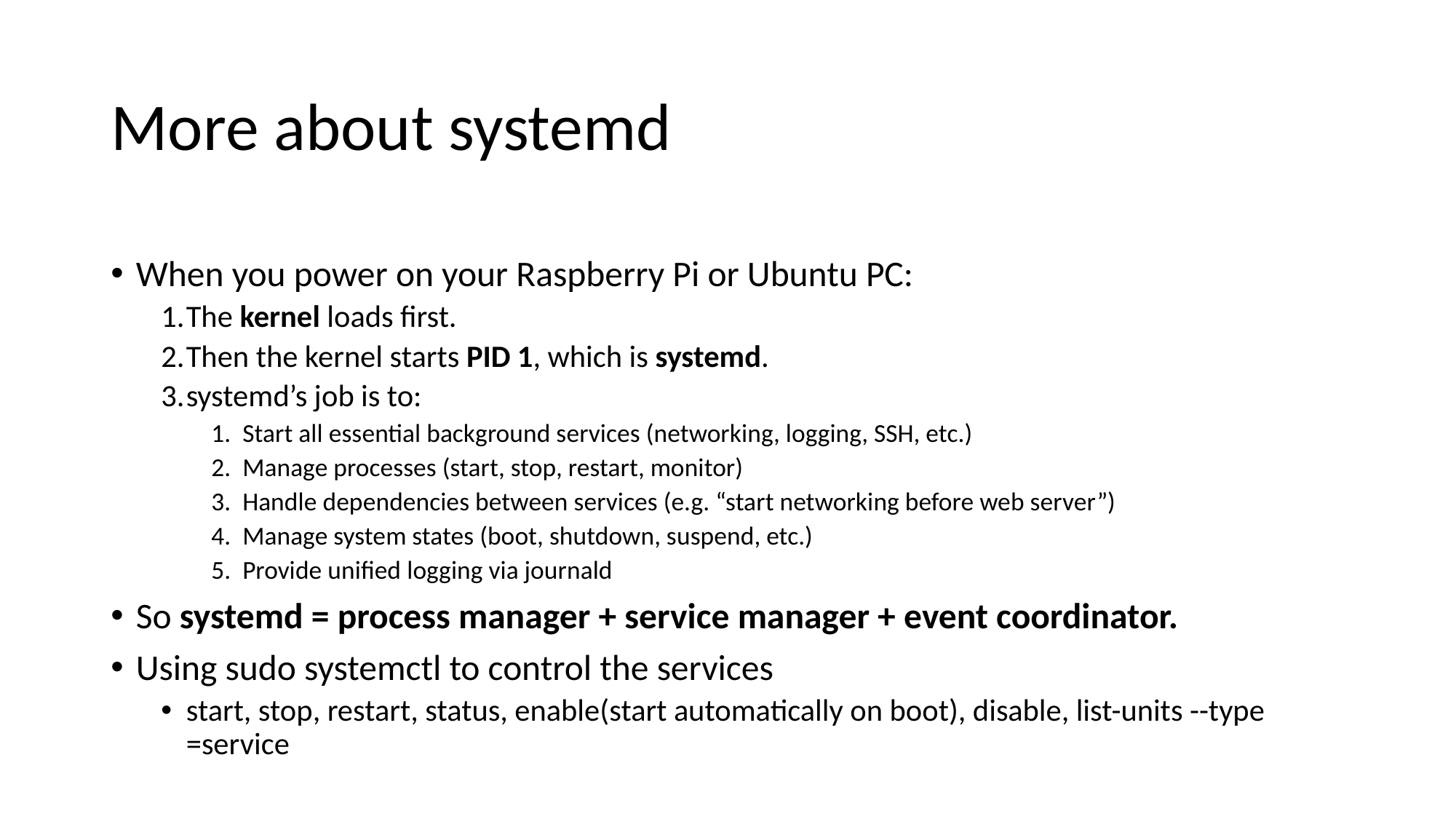

# More about systemd
When you power on your Raspberry Pi or Ubuntu PC:
The kernel loads first.
Then the kernel starts PID 1, which is systemd.
systemd’s job is to:
Start all essential background services (networking, logging, SSH, etc.)
Manage processes (start, stop, restart, monitor)
Handle dependencies between services (e.g. “start networking before web server”)
Manage system states (boot, shutdown, suspend, etc.)
Provide unified logging via journald
So systemd = process manager + service manager + event coordinator.
Using sudo systemctl to control the services
start, stop, restart, status, enable(start automatically on boot), disable, list-units --type =service